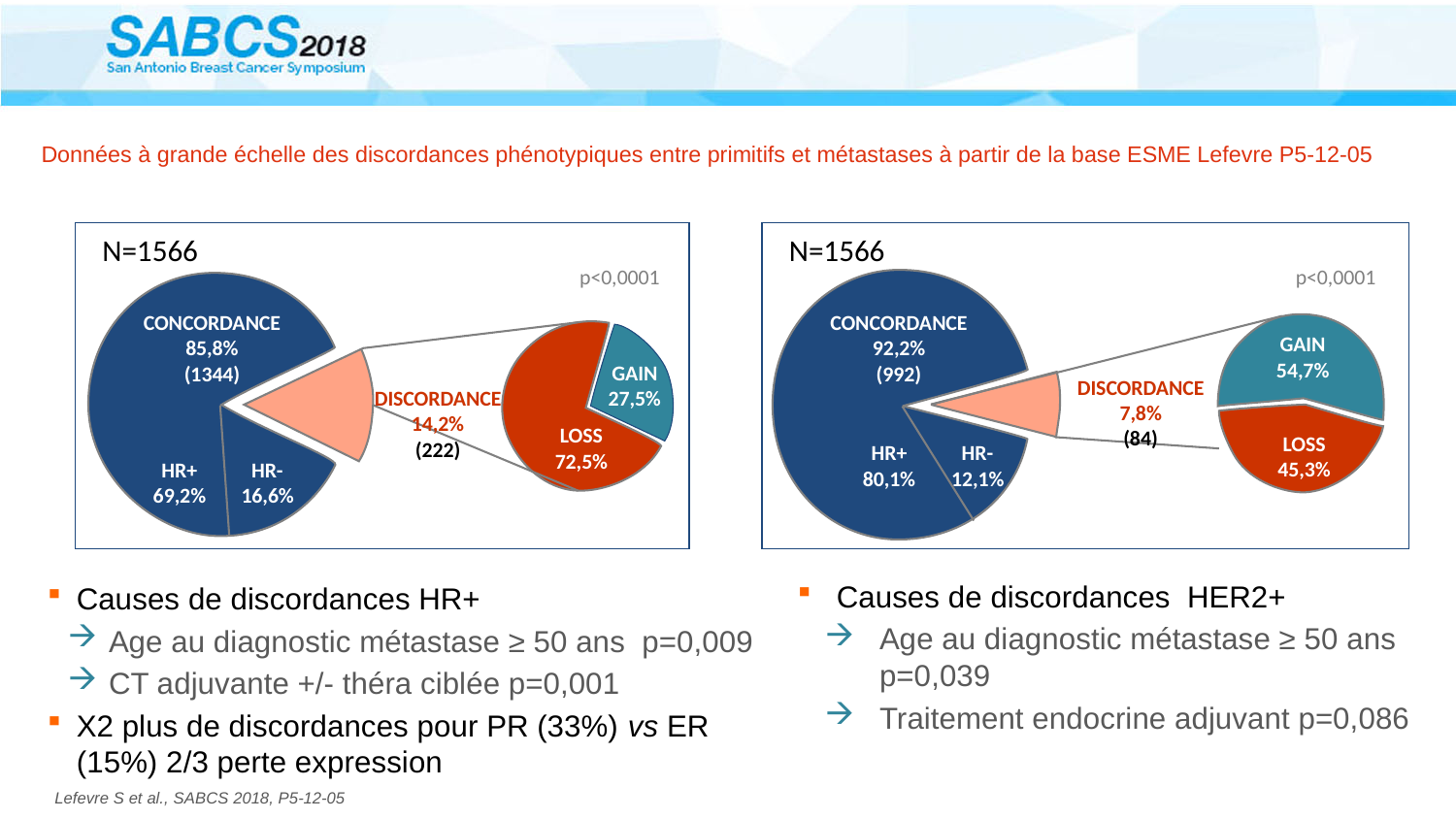

# Données à grande échelle des discordances phénotypiques entre primitifs et métastases à partir de la base ESME Lefevre P5-12-05

N=1566
N=1566
p<0,0001
p<0,0001

CONCORDANCE
85,8%
(1344)
CONCORDANCE
92,2%
(992)
GAIN
54,7%

GAIN
27,5%

DISCORDANCE
7,8%
(84)

DISCORDANCE
14,2%
(222)
LOSS
72,5%
LOSS
45,3%
HR+
80,1%
HR-
12,1%
HR+
69,2%
HR-
16,6%
Causes de discordances HR+
Age au diagnostic métastase ≥ 50 ans  p=0,009
CT adjuvante +/- théra ciblée p=0,001
X2 plus de discordances pour PR (33%) vs ER (15%) 2/3 perte expression
Causes de discordances  HER2+
Age au diagnostic métastase ≥ 50 ans p=0,039
Traitement endocrine adjuvant p=0,086
Lefevre S et al., SABCS 2018, P5-12-05